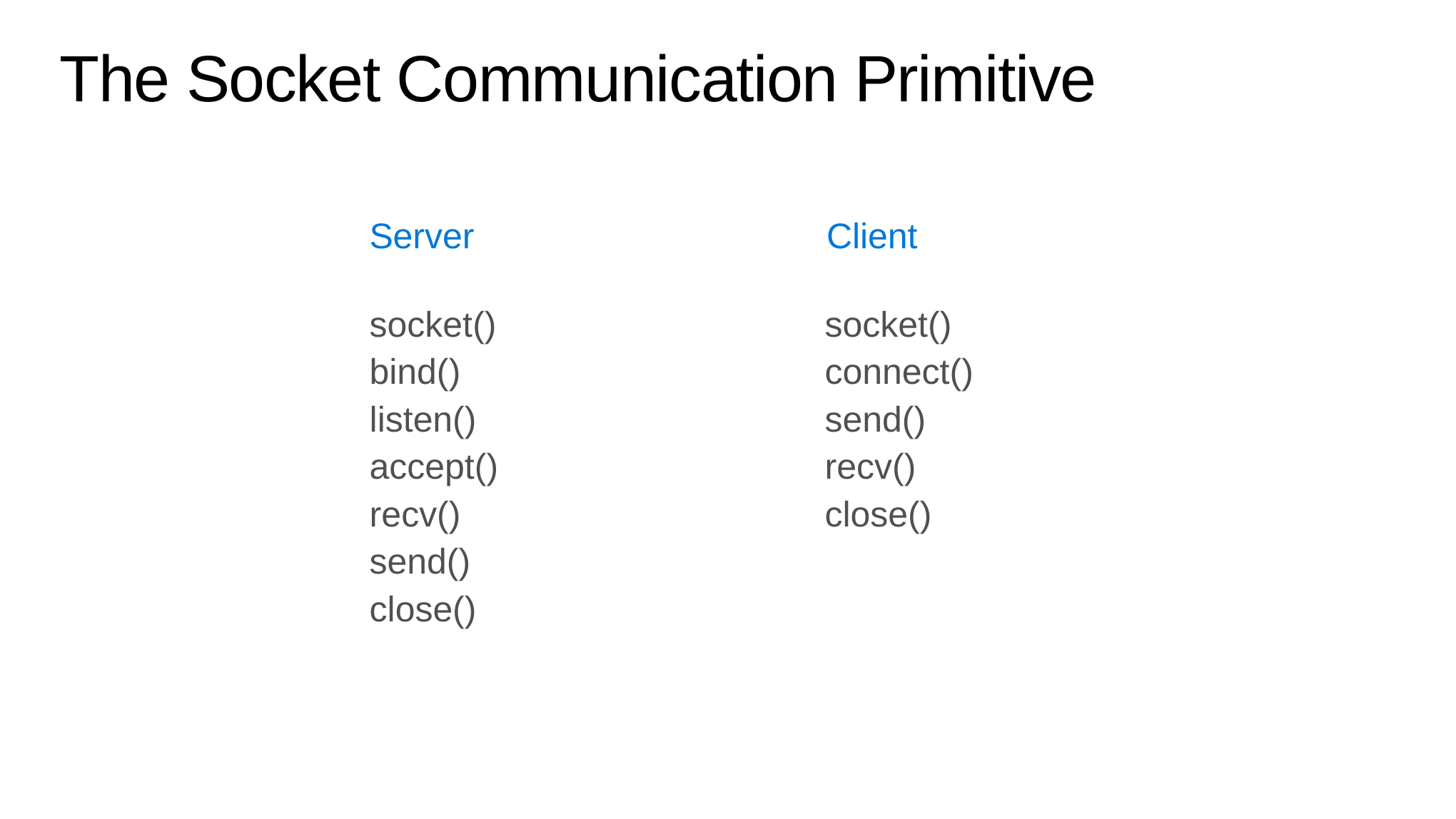

# The Socket Communication Primitive
Server
Client
socket()
bind()
listen()
accept()
recv()
send()
close()
socket()
connect()
send()
recv()
close()